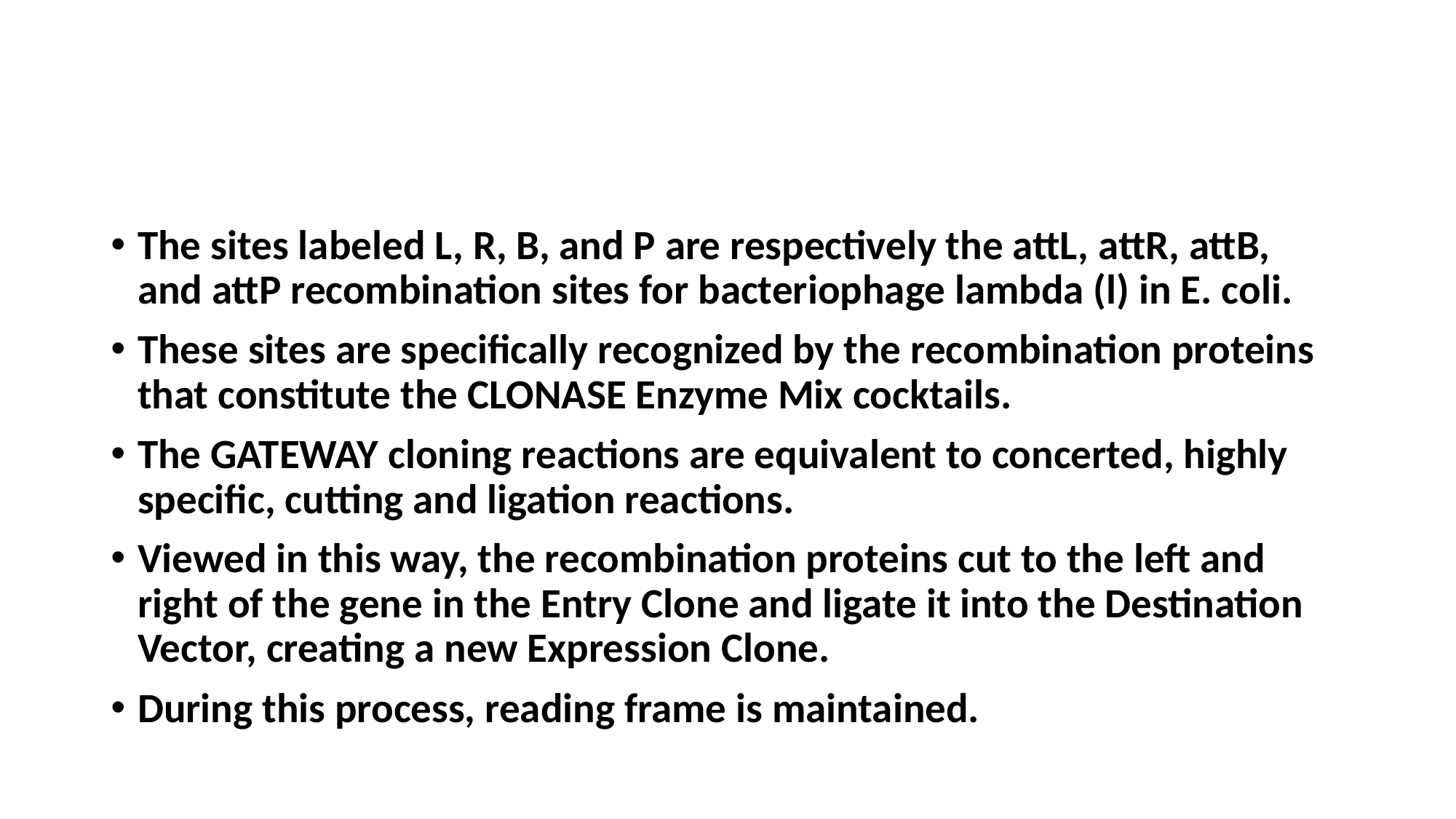

#
The sites labeled L, R, B, and P are respectively the attL, attR, attB, and attP recombination sites for bacteriophage lambda (l) in E. coli.
These sites are specifically recognized by the recombination proteins that constitute the CLONASE Enzyme Mix cocktails.
The GATEWAY cloning reactions are equivalent to concerted, highly specific, cutting and ligation reactions.
Viewed in this way, the recombination proteins cut to the left and right of the gene in the Entry Clone and ligate it into the Destination Vector, creating a new Expression Clone.
During this process, reading frame is maintained.